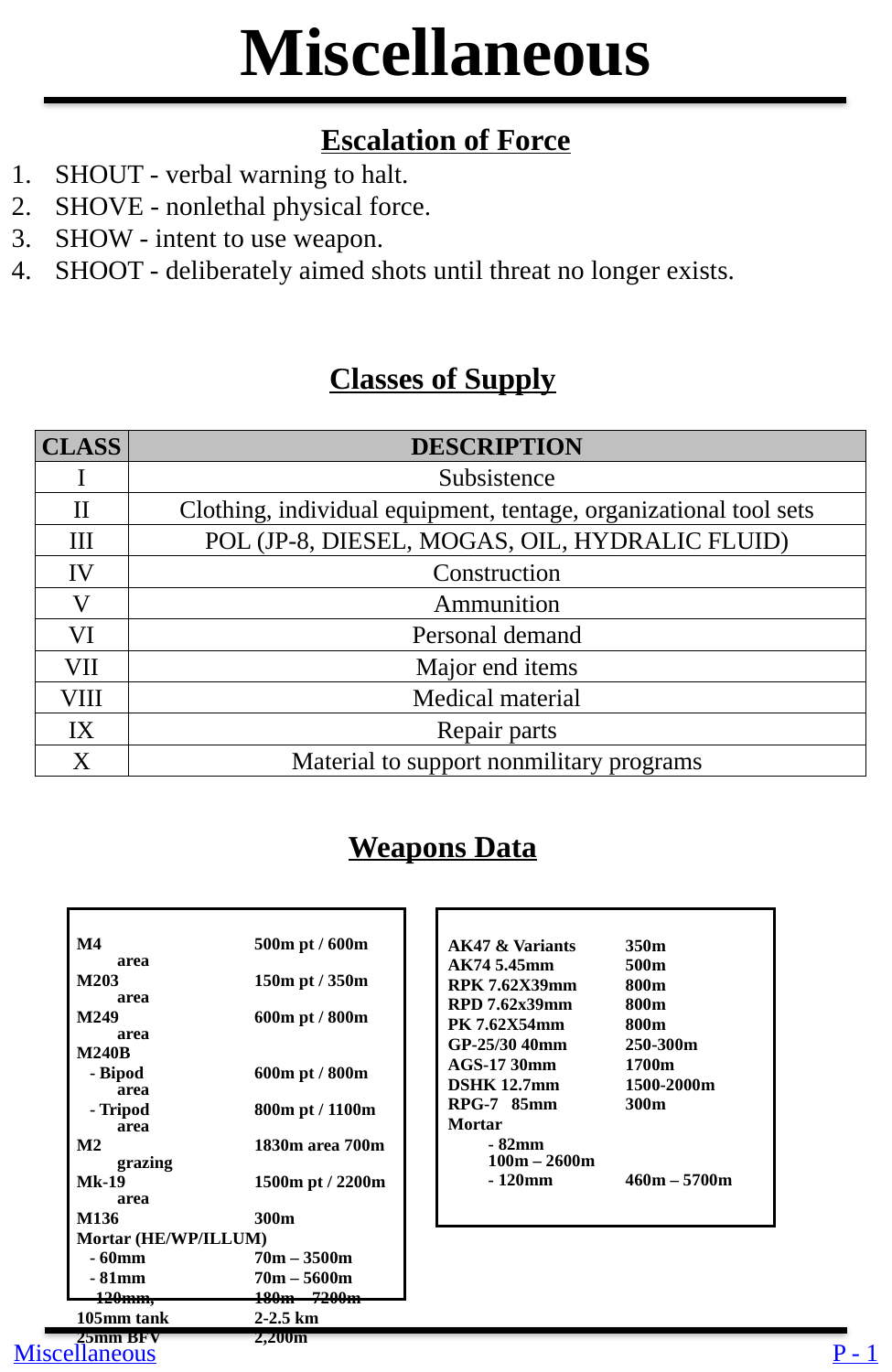

Miscellaneous
Escalation of Force
SHOUT - verbal warning to halt.
SHOVE - nonlethal physical force.
SHOW - intent to use weapon.
SHOOT - deliberately aimed shots until threat no longer exists.
Classes of Supply
| CLASS | DESCRIPTION |
| --- | --- |
| I | Subsistence |
| II | Clothing, individual equipment, tentage, organizational tool sets |
| III | POL (JP-8, DIESEL, MOGAS, OIL, HYDRALIC FLUID) |
| IV | Construction |
| V | Ammunition |
| VI | Personal demand |
| VII | Major end items |
| VIII | Medical material |
| IX | Repair parts |
| X | Material to support nonmilitary programs |
Weapons Data

M4             	500m pt / 600m area
M203         	150m pt / 350m area
M249         	600m pt / 800m area
M240B
   - Bipod    	600m pt / 800m area
   - Tripod   	800m pt / 1100m area
M2             	1830m area 700m grazing
Mk-19          	1500m pt / 2200m area
M136          	300m
Mortar (HE/WP/ILLUM)
   - 60mm	70m – 3500m
   - 81mm	70m – 5600m
  - 120mm,	180m – 7200m
105mm tank	2-2.5 km
25mm BFV	2,200m

AK47 & Variants      	350m
AK74 5.45mm           	500m
RPK 7.62X39mm      	800m
RPD 7.62x39mm      	800m
PK 7.62X54mm        	800m
GP-25/30 40mm    	250-300m
AGS-17 30mm        	1700m
DSHK 12.7mm    	1500-2000m
RPG-7   85mm           	300m
Mortar
	- 82mm		100m – 2600m
	- 120mm	460m – 5700m
Miscellaneous
P - 1